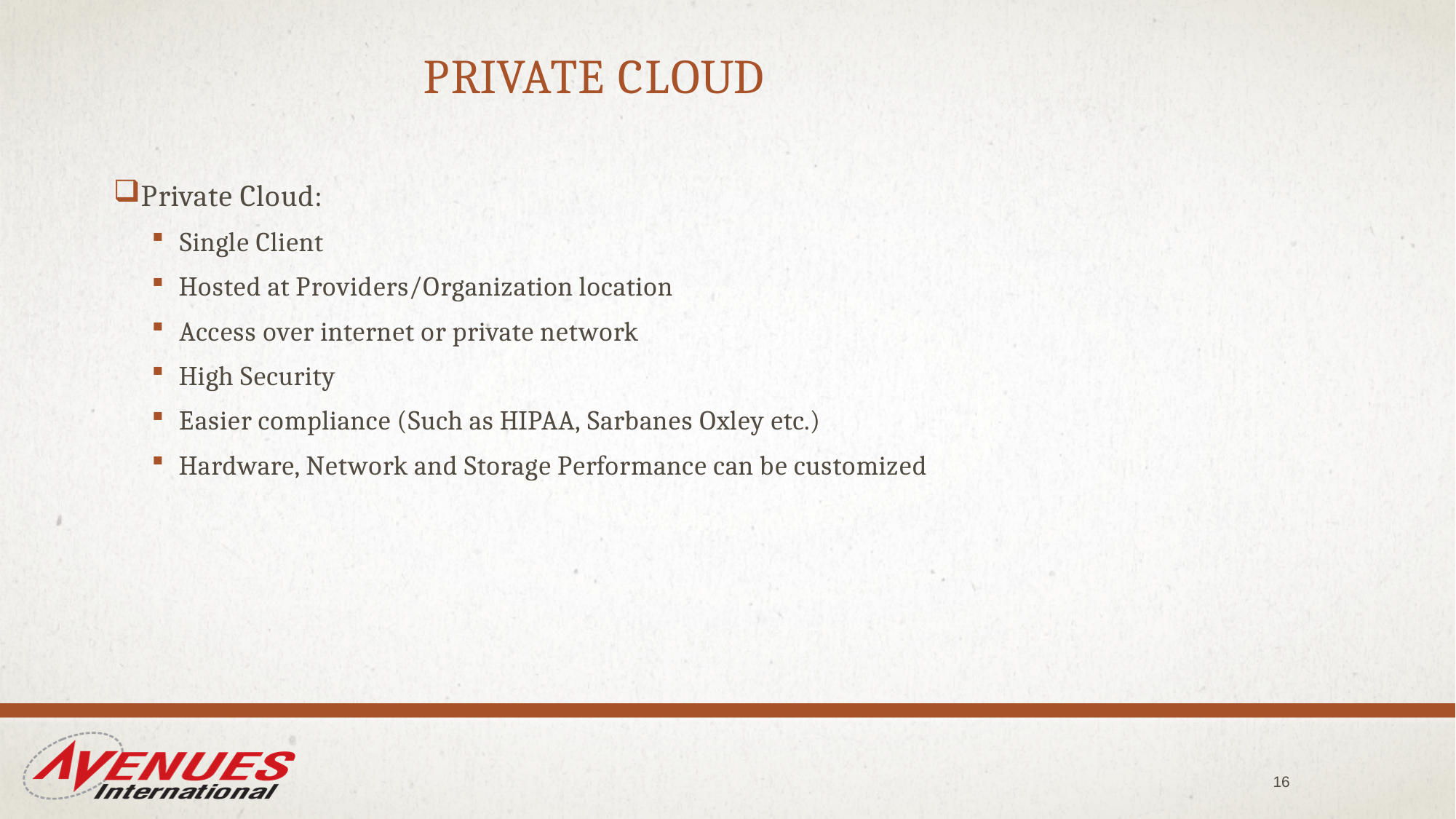

# Private Cloud
Private Cloud:
Single Client
Hosted at Providers/Organization location
Access over internet or private network
High Security
Easier compliance (Such as HIPAA, Sarbanes Oxley etc.)
Hardware, Network and Storage Performance can be customized
16